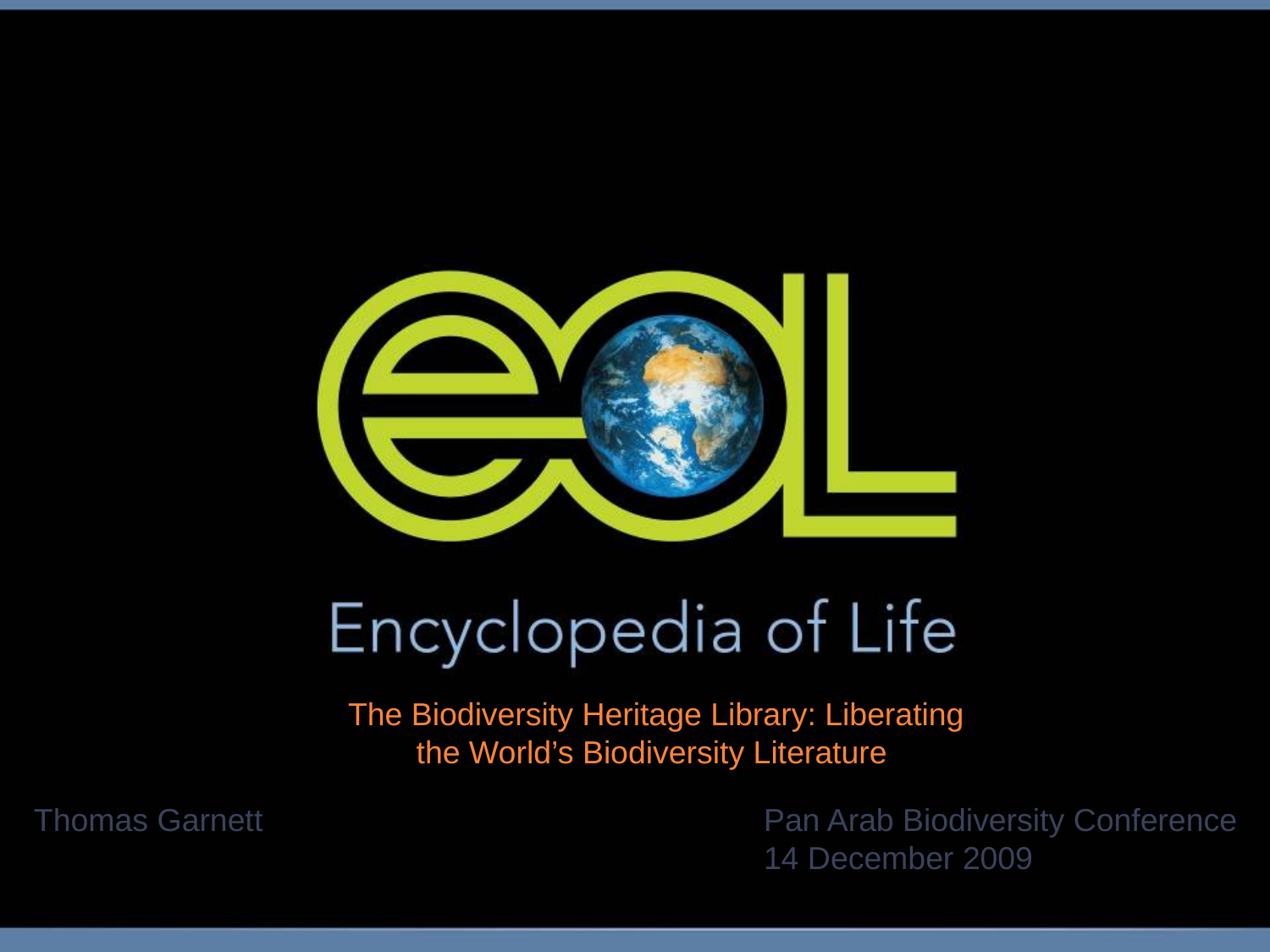

The Biodiversity Heritage Library: Liberating the World’s Biodiversity Literature
Thomas Garnett
Pan Arab Biodiversity Conference
14 December 2009